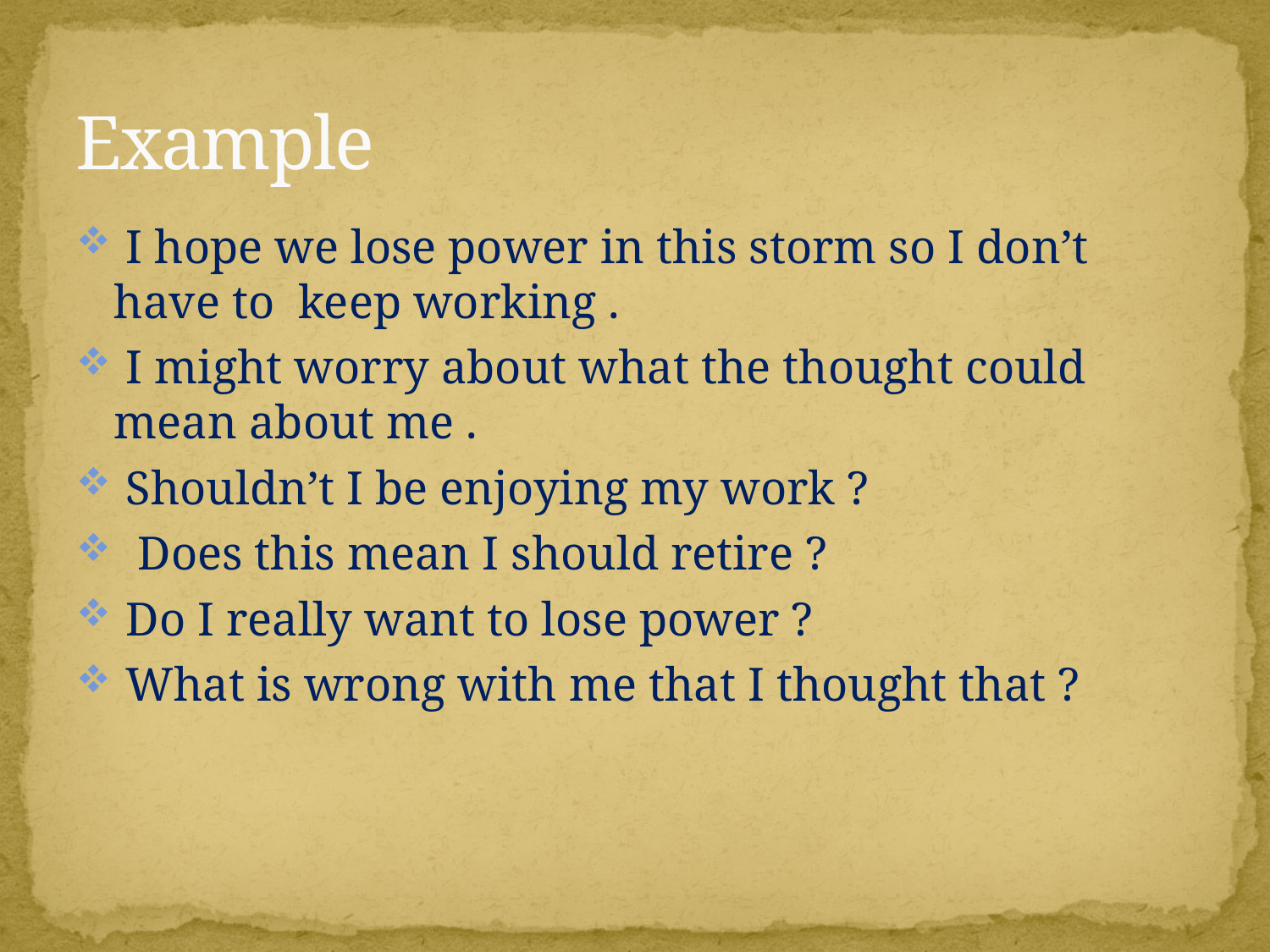

# Example
 I hope we lose power in this storm so I don’t have to  keep working .
 I might worry about what the thought could mean about me .
 Shouldn’t I be enjoying my work ?
  Does this mean I should retire ?
 Do I really want to lose power ?
 What is wrong with me that I thought that ?